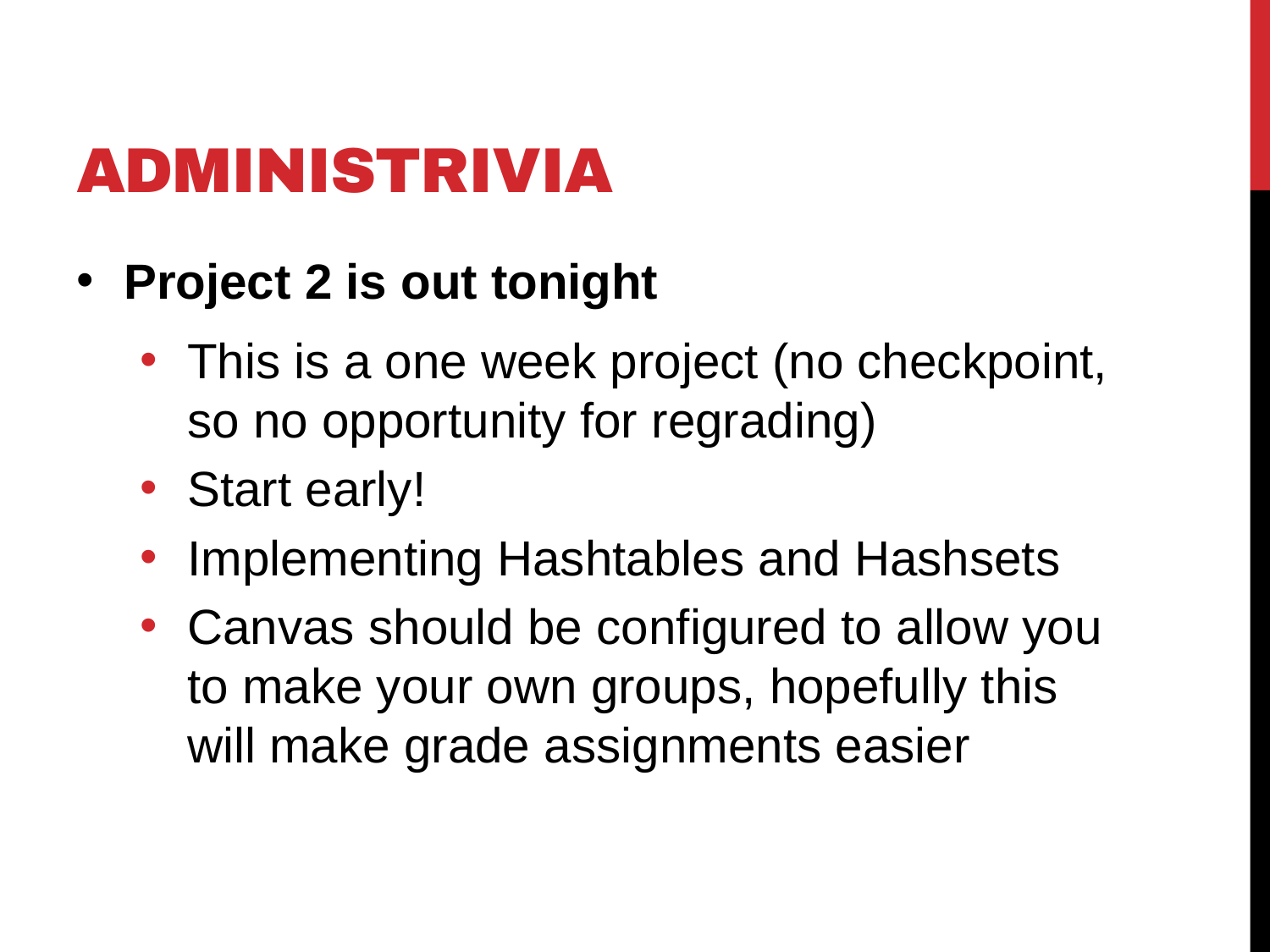

# Administrivia
Project 2 is out tonight
This is a one week project (no checkpoint, so no opportunity for regrading)
Start early!
Implementing Hashtables and Hashsets
Canvas should be configured to allow you to make your own groups, hopefully this will make grade assignments easier